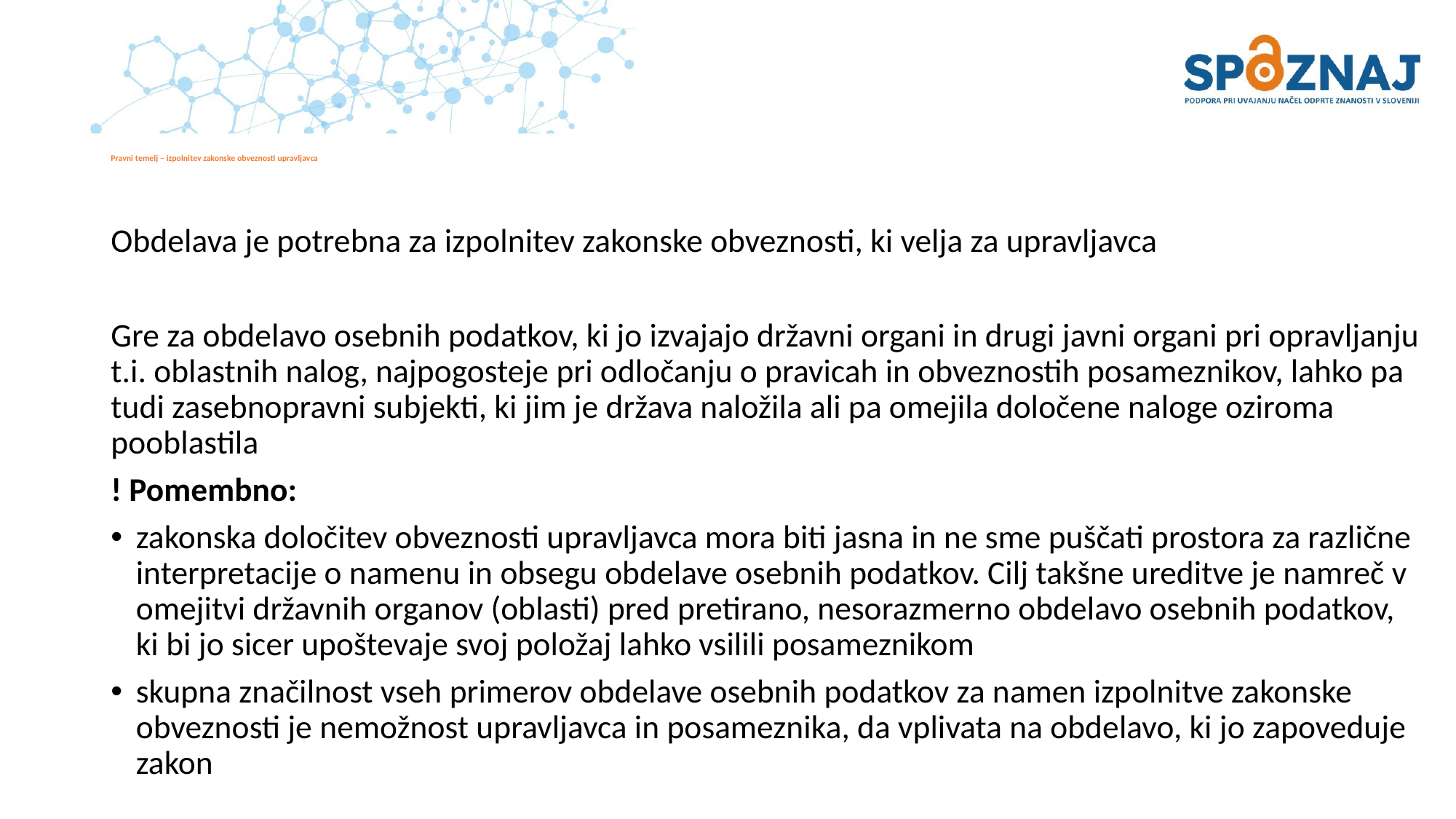

# Pravni temelj – izpolnitev zakonske obveznosti upravljavca
Obdelava je potrebna za izpolnitev zakonske obveznosti, ki velja za upravljavca

Gre za obdelavo osebnih podatkov, ki jo izvajajo državni organi in drugi javni organi pri opravljanju t.i. oblastnih nalog, najpogosteje pri odločanju o pravicah in obveznostih posameznikov, lahko pa tudi zasebnopravni subjekti, ki jim je država naložila ali pa omejila določene naloge oziroma pooblastila
! Pomembno:
zakonska določitev obveznosti upravljavca mora biti jasna in ne sme puščati prostora za različne interpretacije o namenu in obsegu obdelave osebnih podatkov. Cilj takšne ureditve je namreč v omejitvi državnih organov (oblasti) pred pretirano, nesorazmerno obdelavo osebnih podatkov, ki bi jo sicer upoštevaje svoj položaj lahko vsilili posameznikom
skupna značilnost vseh primerov obdelave osebnih podatkov za namen izpolnitve zakonske obveznosti je nemožnost upravljavca in posameznika, da vplivata na obdelavo, ki jo zapoveduje zakon